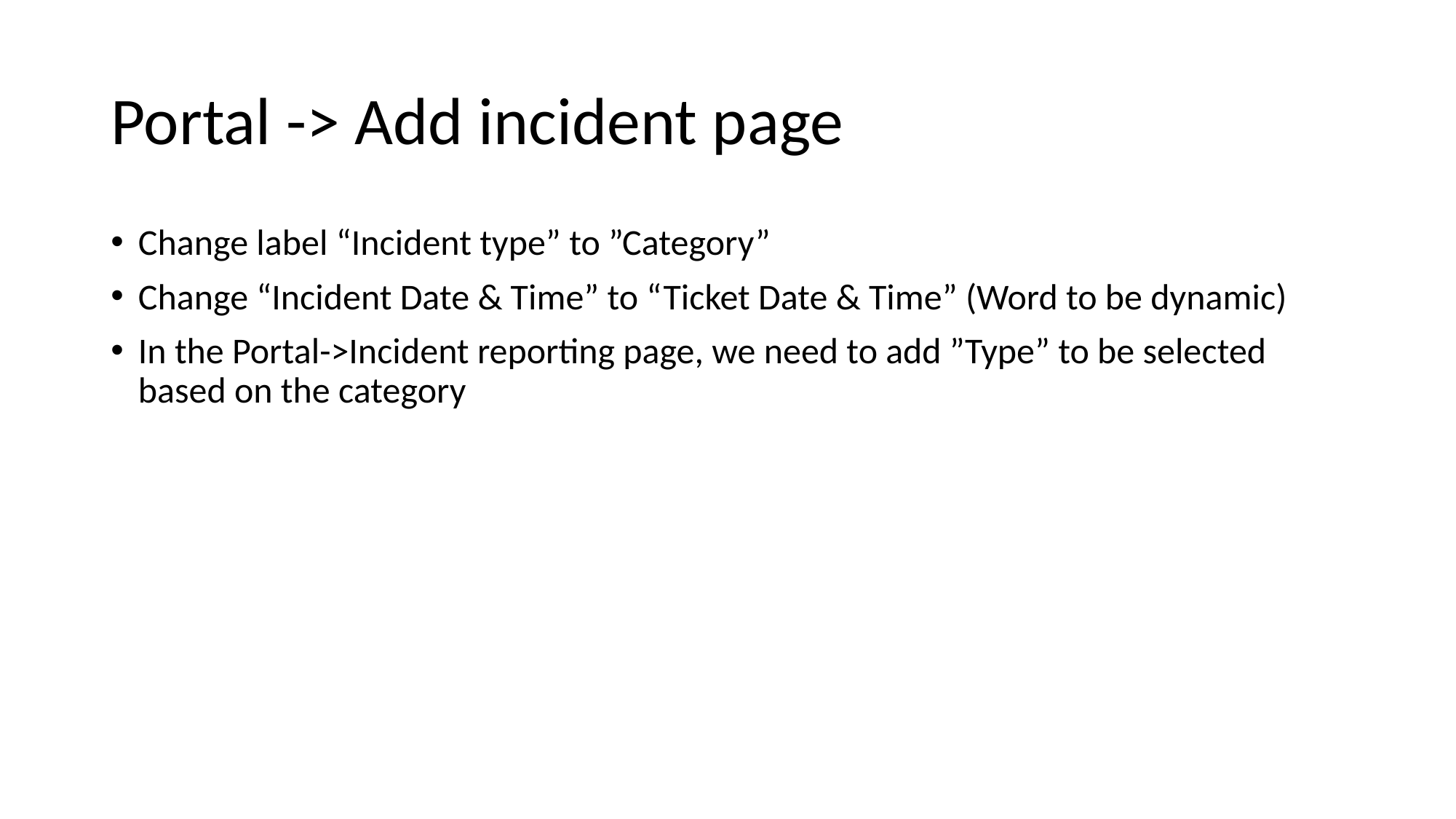

# Portal -> Add incident page
Change label “Incident type” to ”Category”
Change “Incident Date & Time” to “Ticket Date & Time” (Word to be dynamic)
In the Portal->Incident reporting page, we need to add ”Type” to be selected based on the category